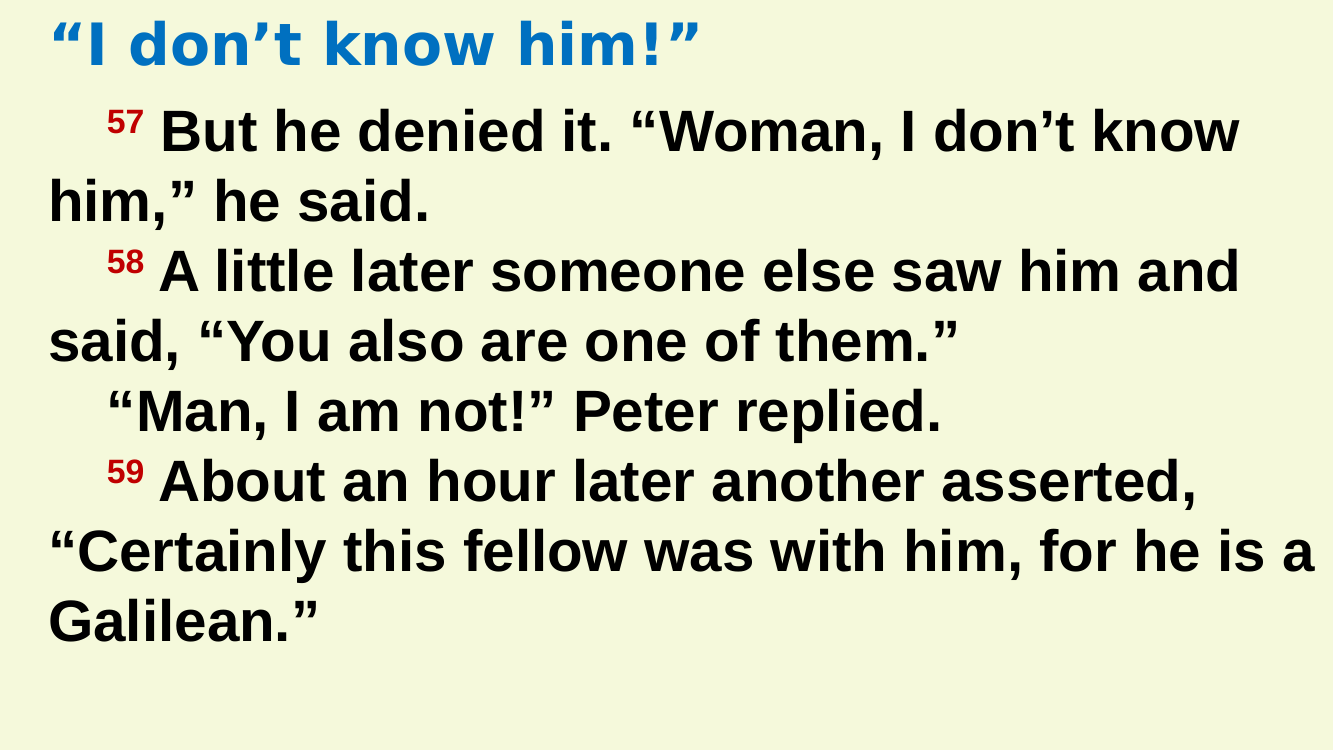

“I don’t know him!”
57 But he denied it. “Woman, I don’t know him,” he said.
58 A little later someone else saw him and said, “You also are one of them.”
“Man, I am not!” Peter replied.
59 About an hour later another asserted, “Certainly this fellow was with him, for he is a Galilean.”